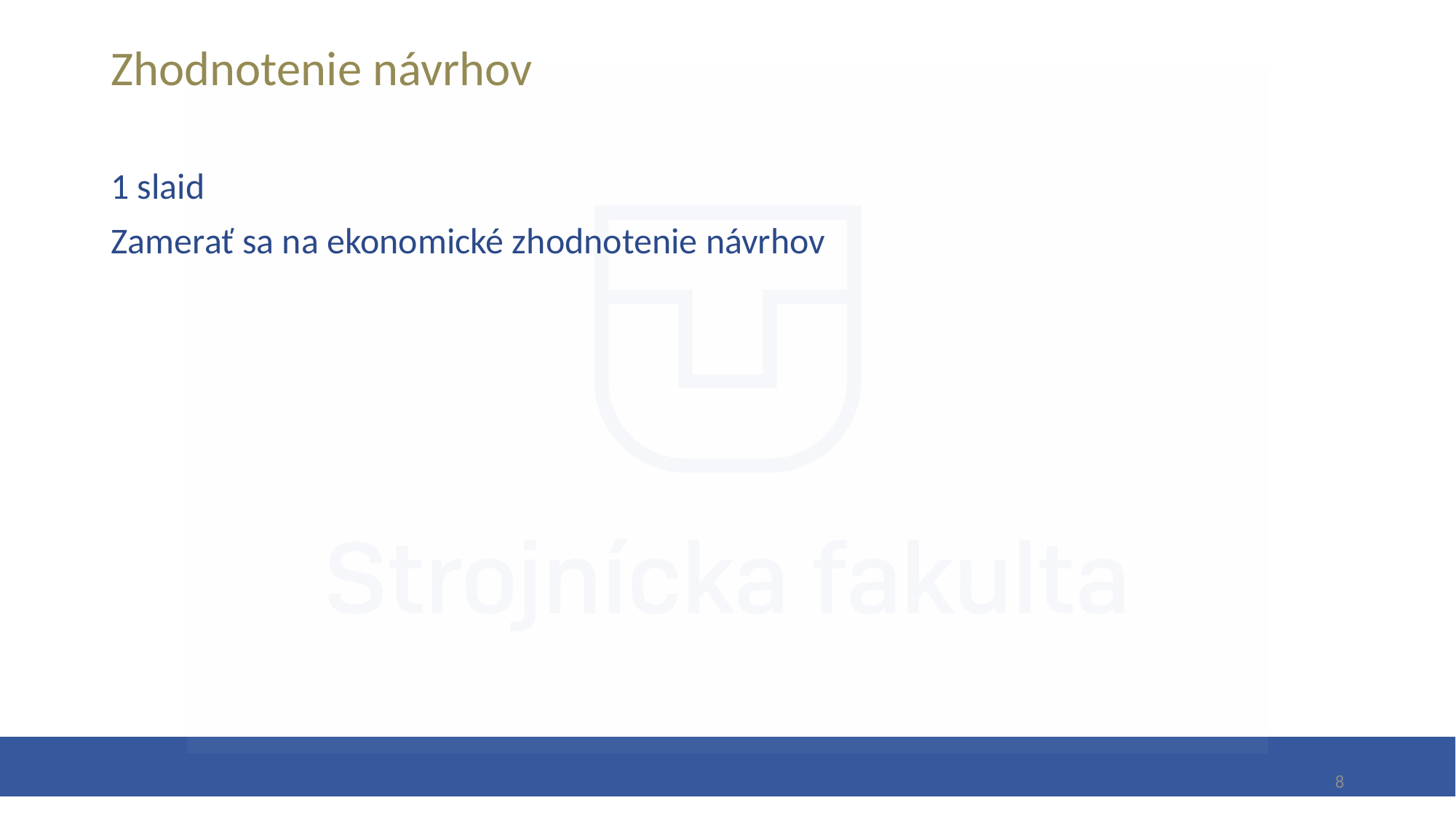

# Zhodnotenie návrhov
1 slaid
Zamerať sa na ekonomické zhodnotenie návrhov
8